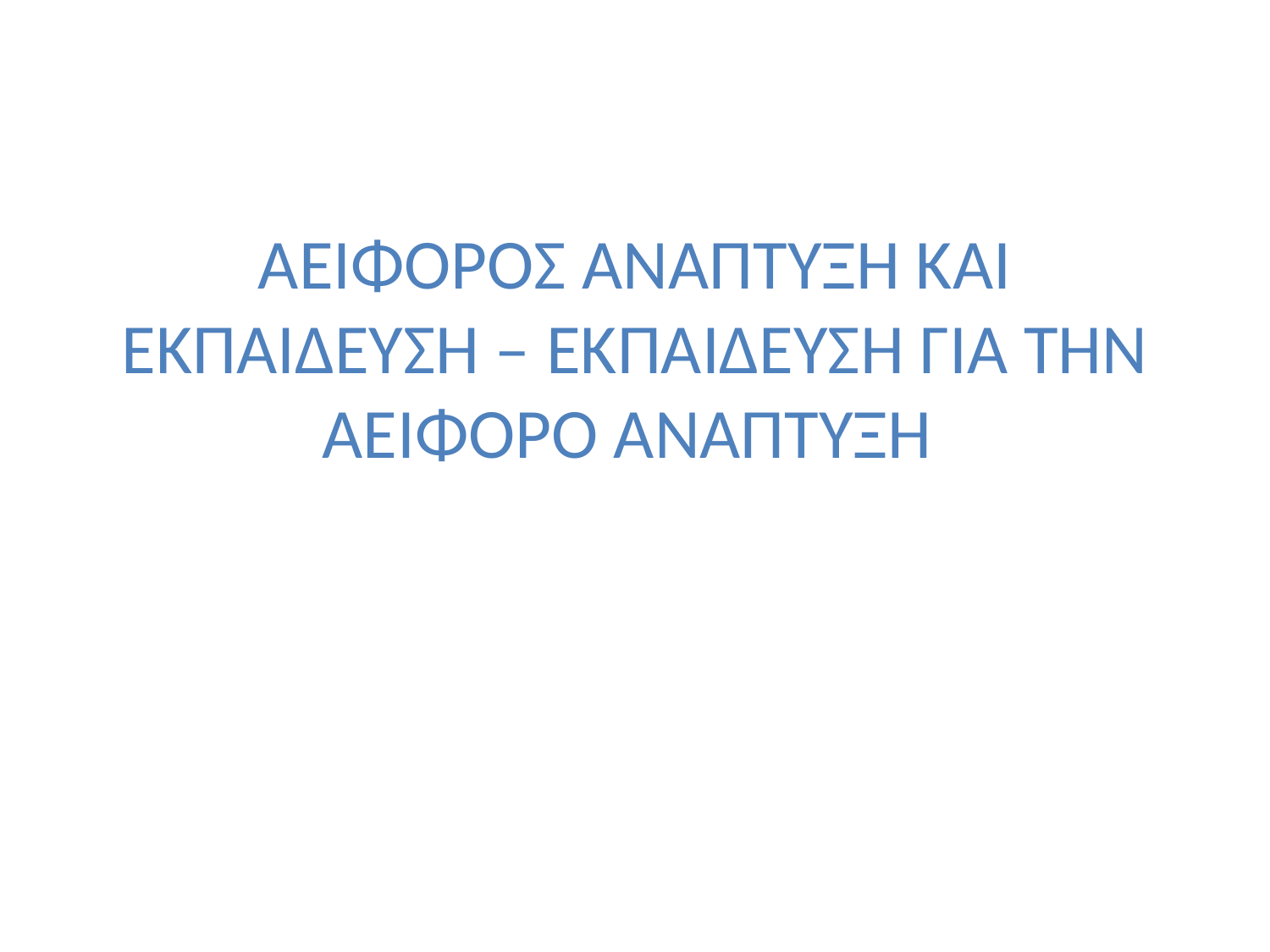

# ΑΕΙΦΟΡΟΣ ΑΝΑΠΤΥΞΗ ΚΑΙ ΕΚΠΑΙΔΕΥΣΗ – ΕΚΠΑΙΔΕΥΣΗ ΓΙΑ ΤΗΝ ΑΕΙΦΟΡΟ ΑΝΑΠΤΥΞΗ